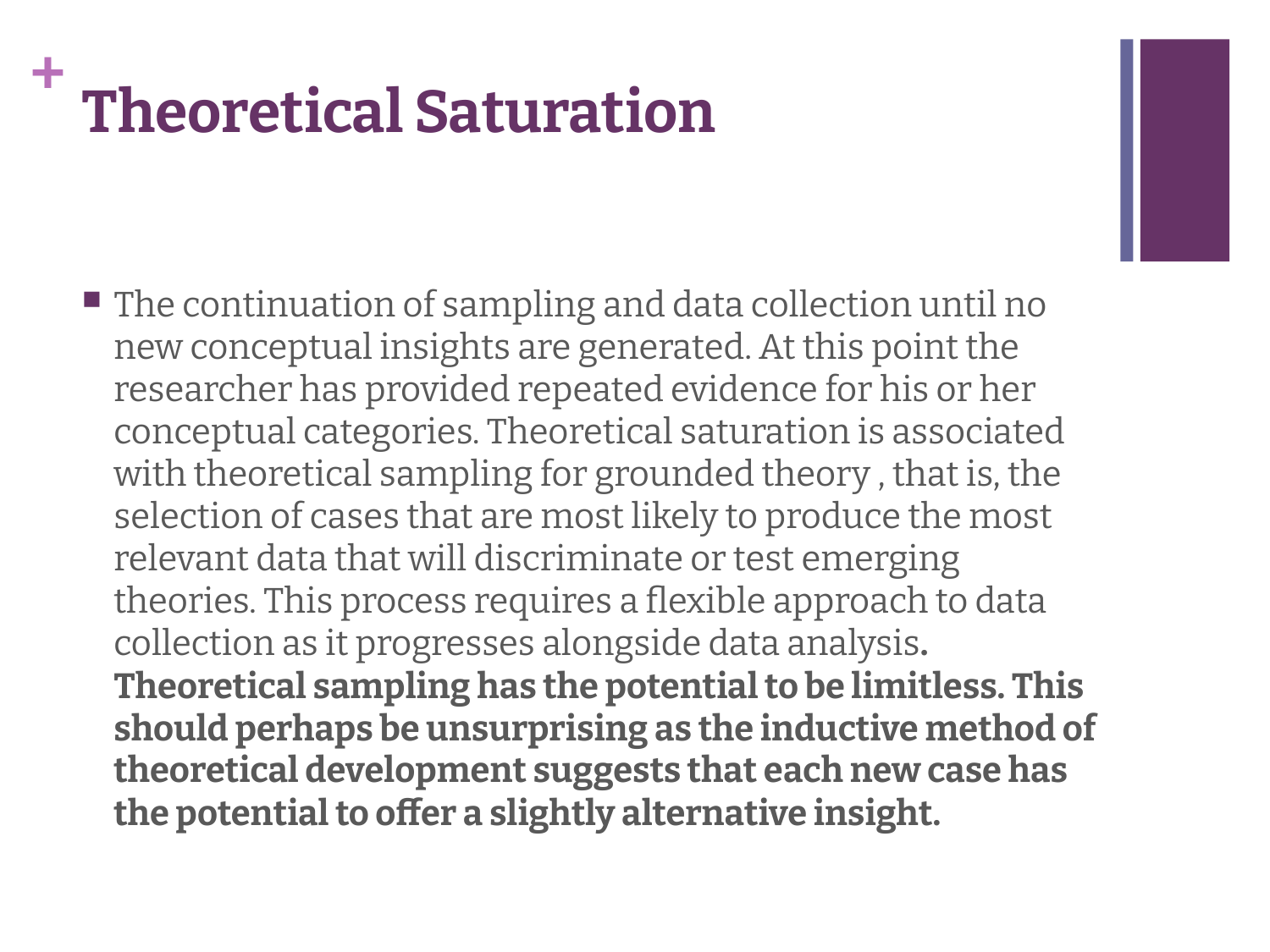

# Theoretical Saturation
The continuation of sampling and data collection until no new conceptual insights are generated. At this point the researcher has provided repeated evidence for his or her conceptual categories. Theoretical saturation is associated with theoretical sampling for grounded theory , that is, the selection of cases that are most likely to produce the most relevant data that will discriminate or test emerging theories. This process requires a flexible approach to data collection as it progresses alongside data analysis. Theoretical sampling has the potential to be limitless. This should perhaps be unsurprising as the inductive method of theoretical development suggests that each new case has the potential to offer a slightly alternative insight.